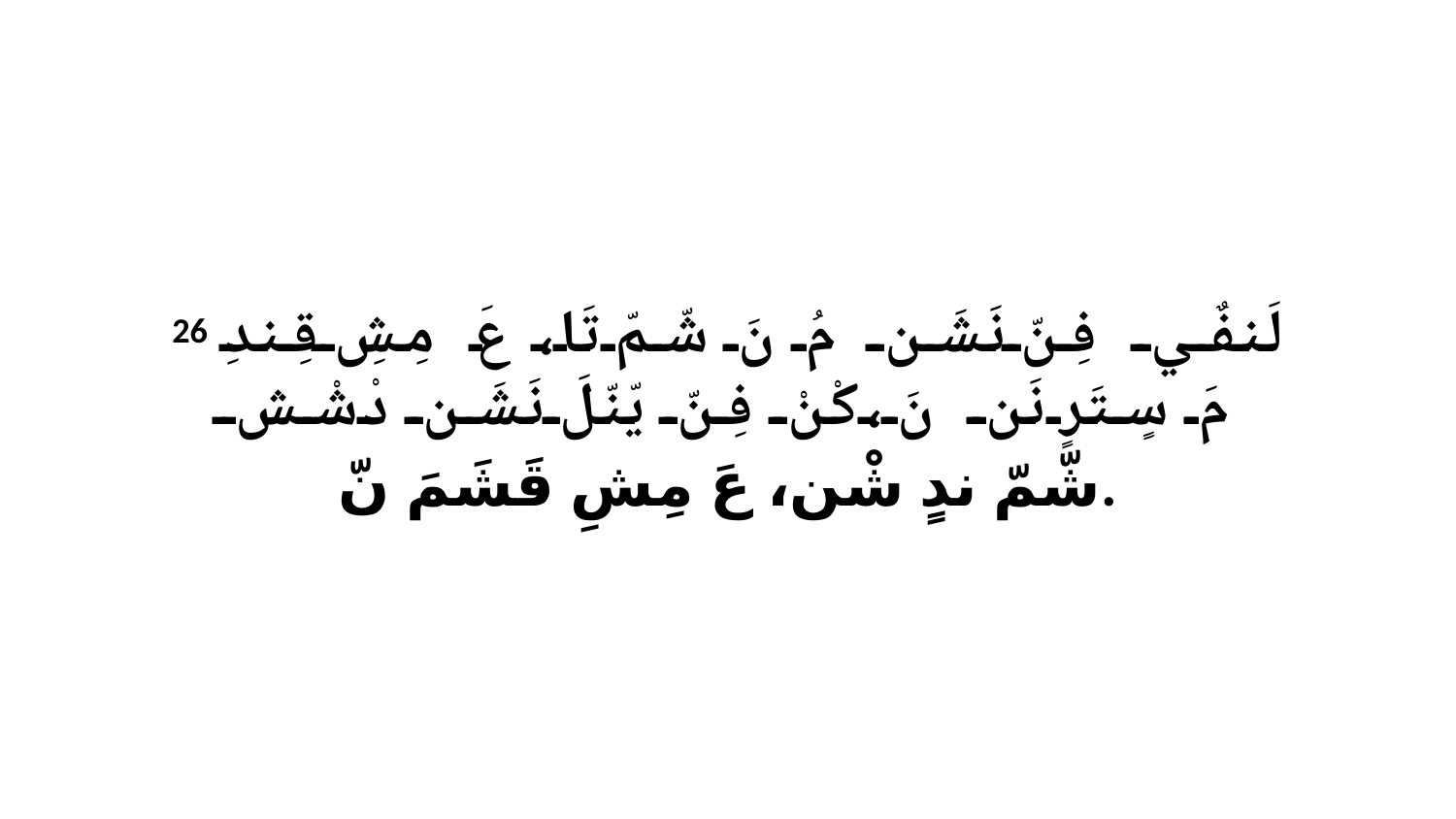

26 لَنفٌي فِنّ نَشَن مُ نَ شّمّ تَا، عَ مِشِ قِندِ مَ سٍتَرٍ نَن نَ،كْنْ فِنّ يّنّلَ نَشَن دْشْشِ شّمّ ندٍ شْن، عَ مِشِ قَشَمَ نّ.